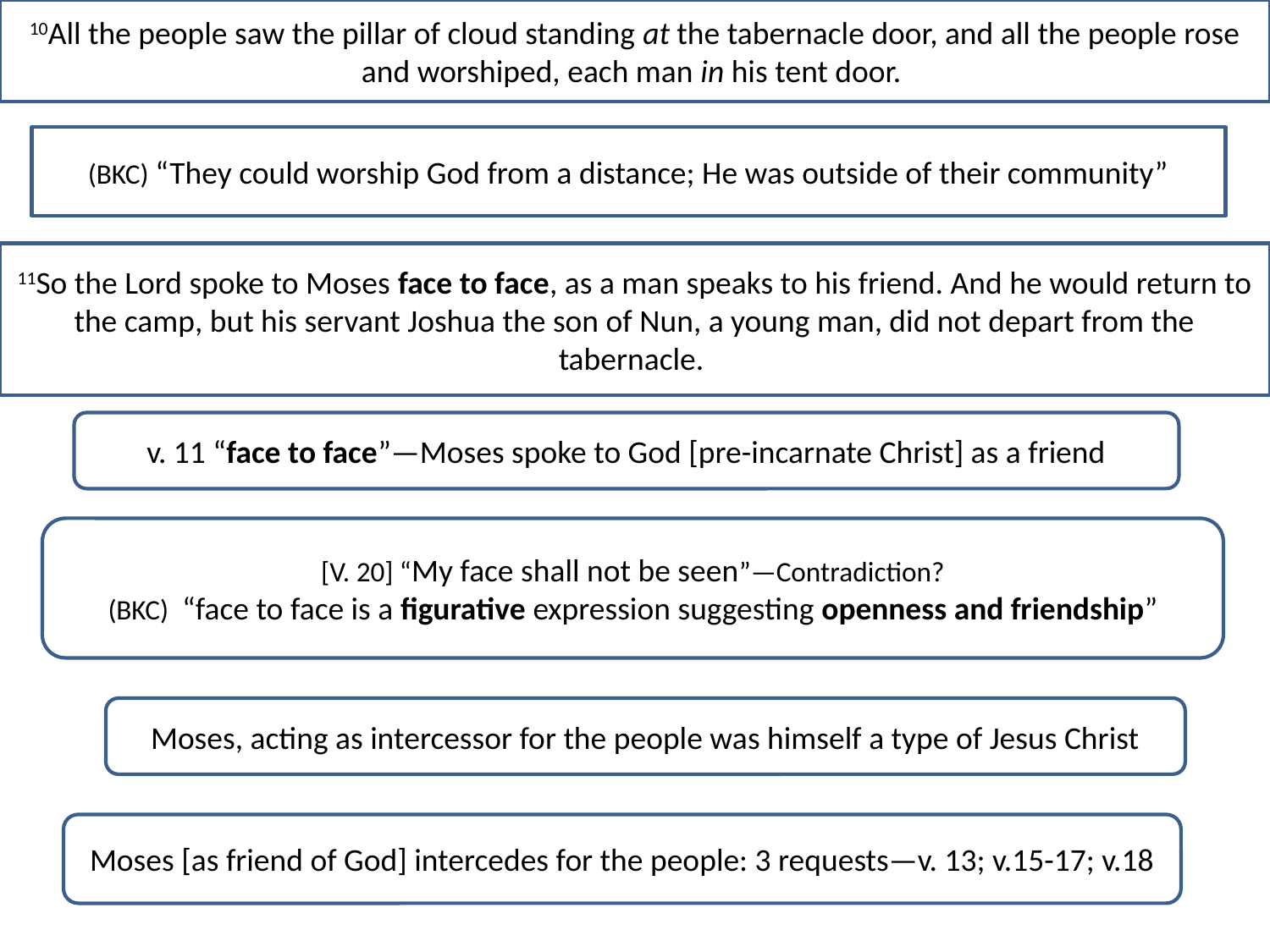

10All the people saw the pillar of cloud standing at the tabernacle door, and all the people rose and worshiped, each man in his tent door.
(BKC) “They could worship God from a distance; He was outside of their community”
11So the Lord spoke to Moses face to face, as a man speaks to his friend. And he would return to the camp, but his servant Joshua the son of Nun, a young man, did not depart from the tabernacle.
v. 11 “face to face”—Moses spoke to God [pre-incarnate Christ] as a friend
[V. 20] “My face shall not be seen”—Contradiction?
(BKC)  “face to face is a figurative expression suggesting openness and friendship”
Moses, acting as intercessor for the people was himself a type of Jesus Christ

Moses [as friend of God] intercedes for the people: 3 requests—v. 13; v.15-17; v.18